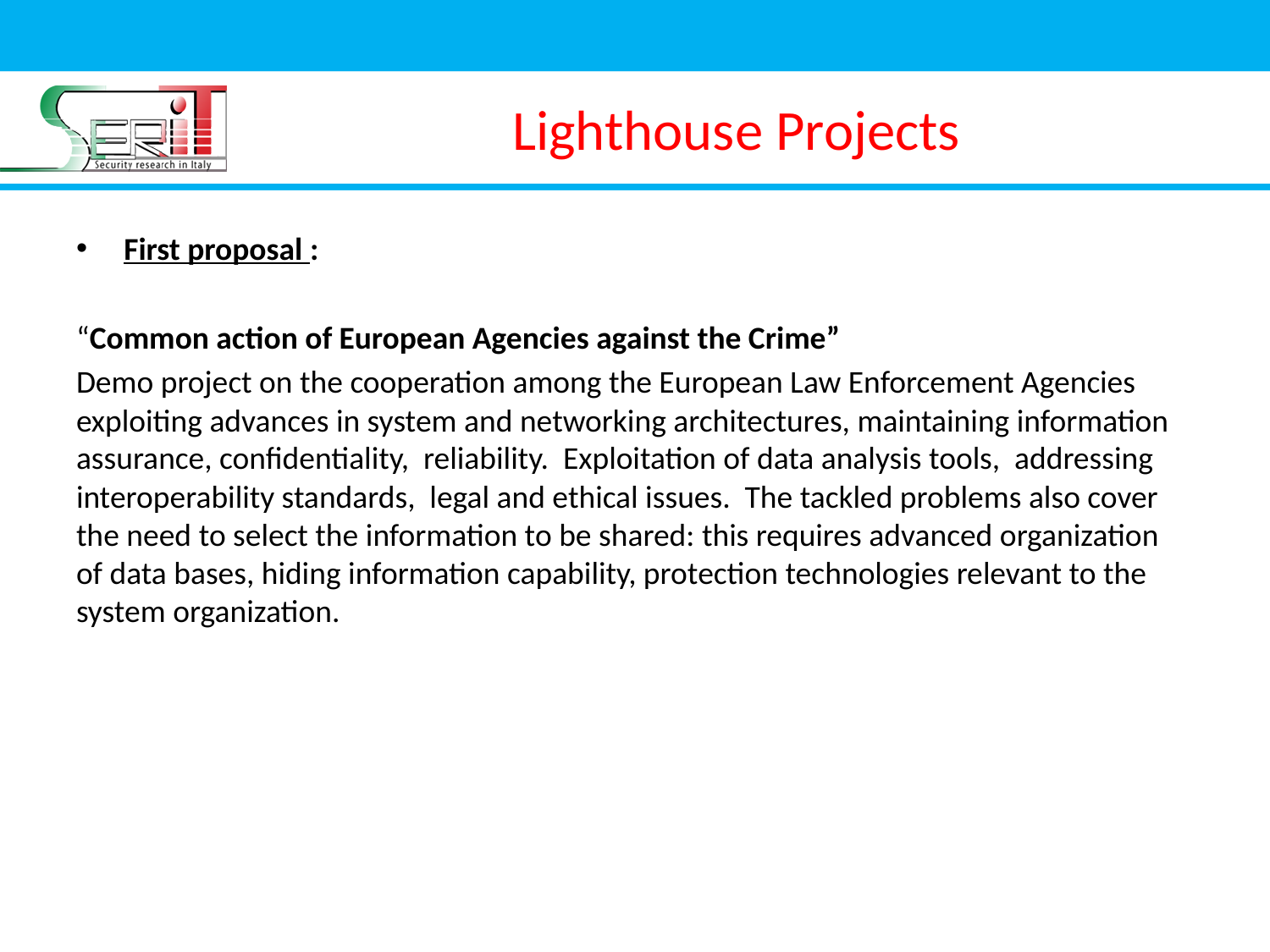

# Lighthouse Projects
First proposal :

“Common action of European Agencies against the Crime”
Demo project on the cooperation among the European Law Enforcement Agencies exploiting advances in system and networking architectures, maintaining information assurance, confidentiality,  reliability.  Exploitation of data analysis tools,  addressing interoperability standards,  legal and ethical issues.  The tackled problems also cover the need to select the information to be shared: this requires advanced organization of data bases, hiding information capability, protection technologies relevant to the system organization.